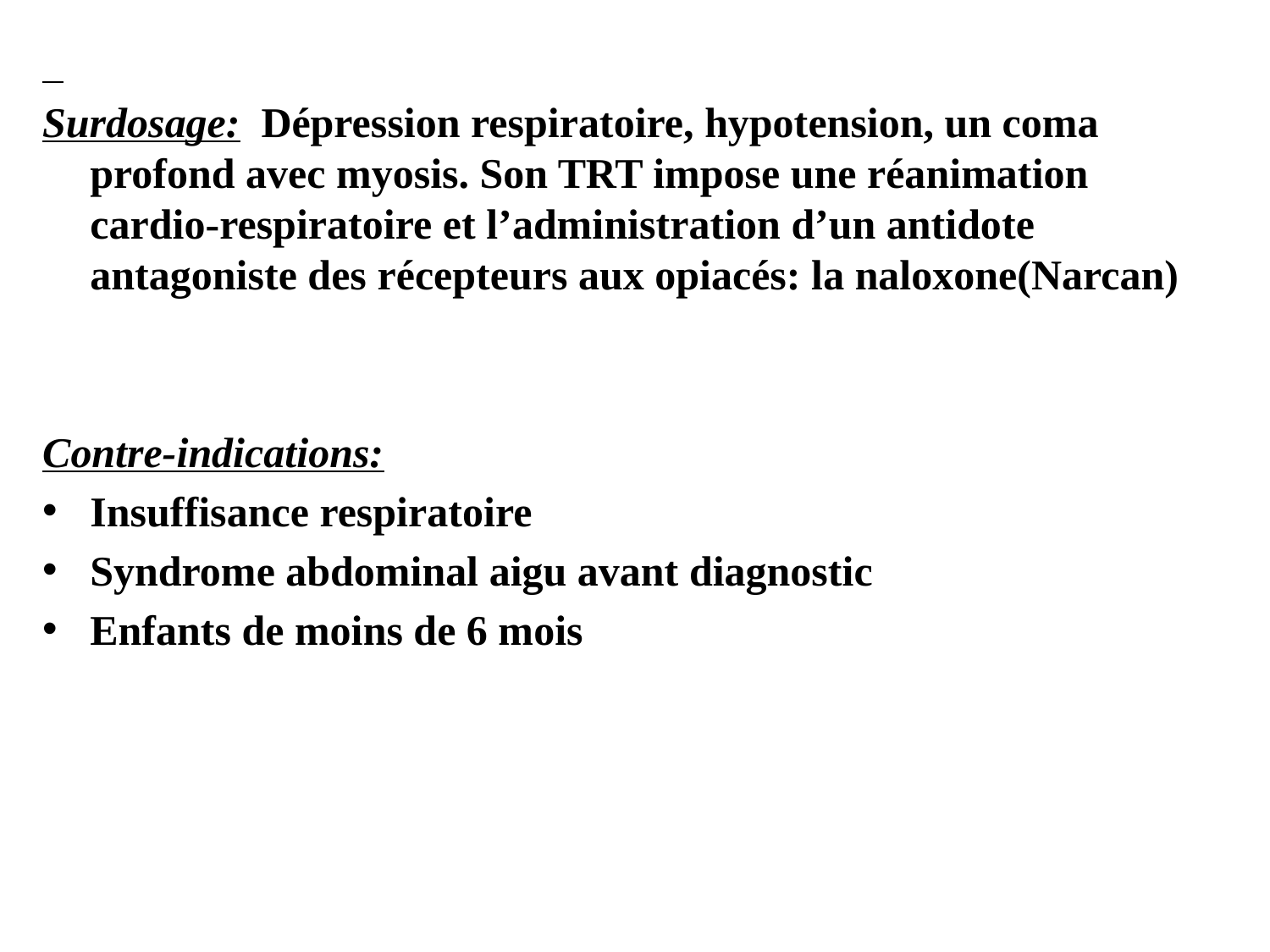

Surdosage:  Dépression respiratoire, hypotension, un coma profond avec myosis. Son TRT impose une réanimation cardio-respiratoire et l’administration d’un antidote antagoniste des récepteurs aux opiacés: la naloxone(Narcan)

Contre-indications:
Insuffisance respiratoire
Syndrome abdominal aigu avant diagnostic
Enfants de moins de 6 mois